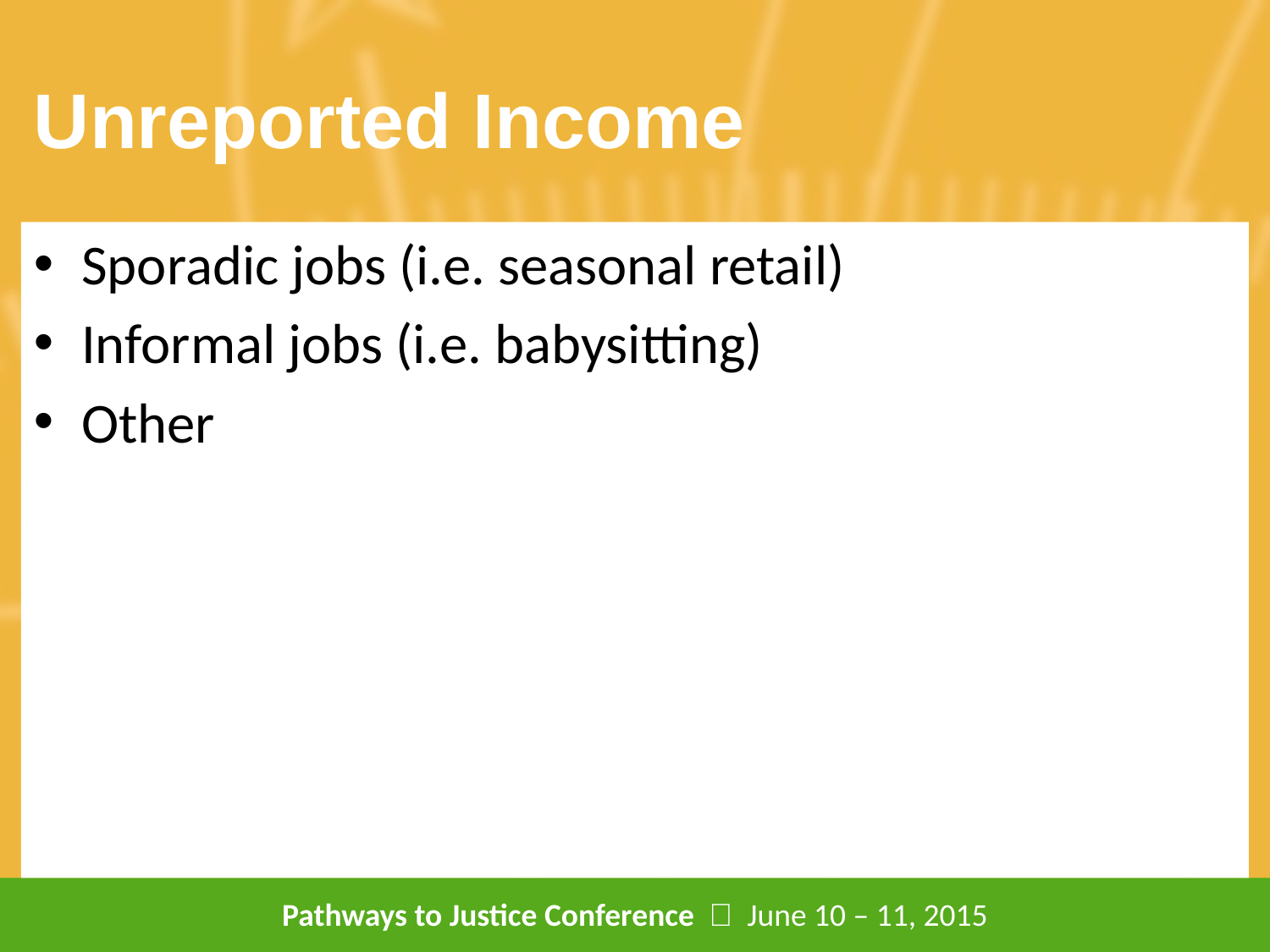

# Unreported Income
Sporadic jobs (i.e. seasonal retail)
Informal jobs (i.e. babysitting)
Other